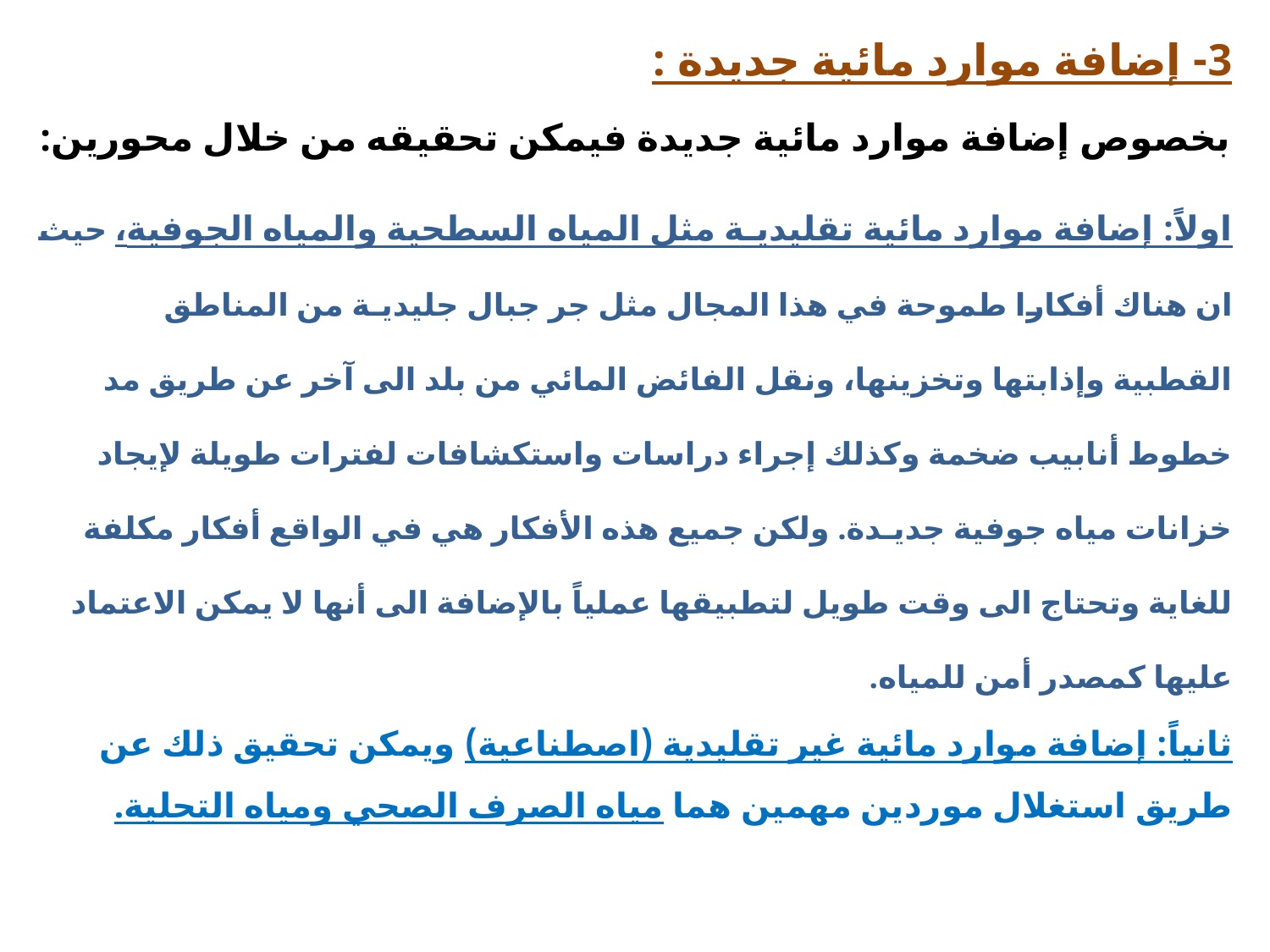

3- إضافة موارد مائية جديدة :
بخصوص إضافة موارد مائية جديدة فيمكن تحقيقه من خلال محورين:
اولاً: إضافة موارد مائية تقليديـة مثل المياه السطحية والمياه الجوفية، حيث ان هناك أفكارا طموحة في هذا المجال مثل جر جبال جليديـة من المناطق القطبية وإذابتها وتخزينها، ونقل الفائض المائي من بلد الى آخر عن طريق مد خطوط أنابيب ضخمة وكذلك إجراء دراسات واستكشافات لفترات طويلة لإيجاد خزانات مياه جوفية جديـدة. ولكن جميع هذه الأفكار هي في الواقع أفكار مكلفة للغاية وتحتاج الى وقت طويل لتطبيقها عملياً بالإضافة الى أنها لا يمكن الاعتماد عليها كمصدر أمن للمياه.
ثانياً: إضافة موارد مائية غير تقليدية (اصطناعية) ويمكن تحقيق ذلك عن طريق استغلال موردين مهمين هما مياه الصرف الصحي ومياه التحلية.